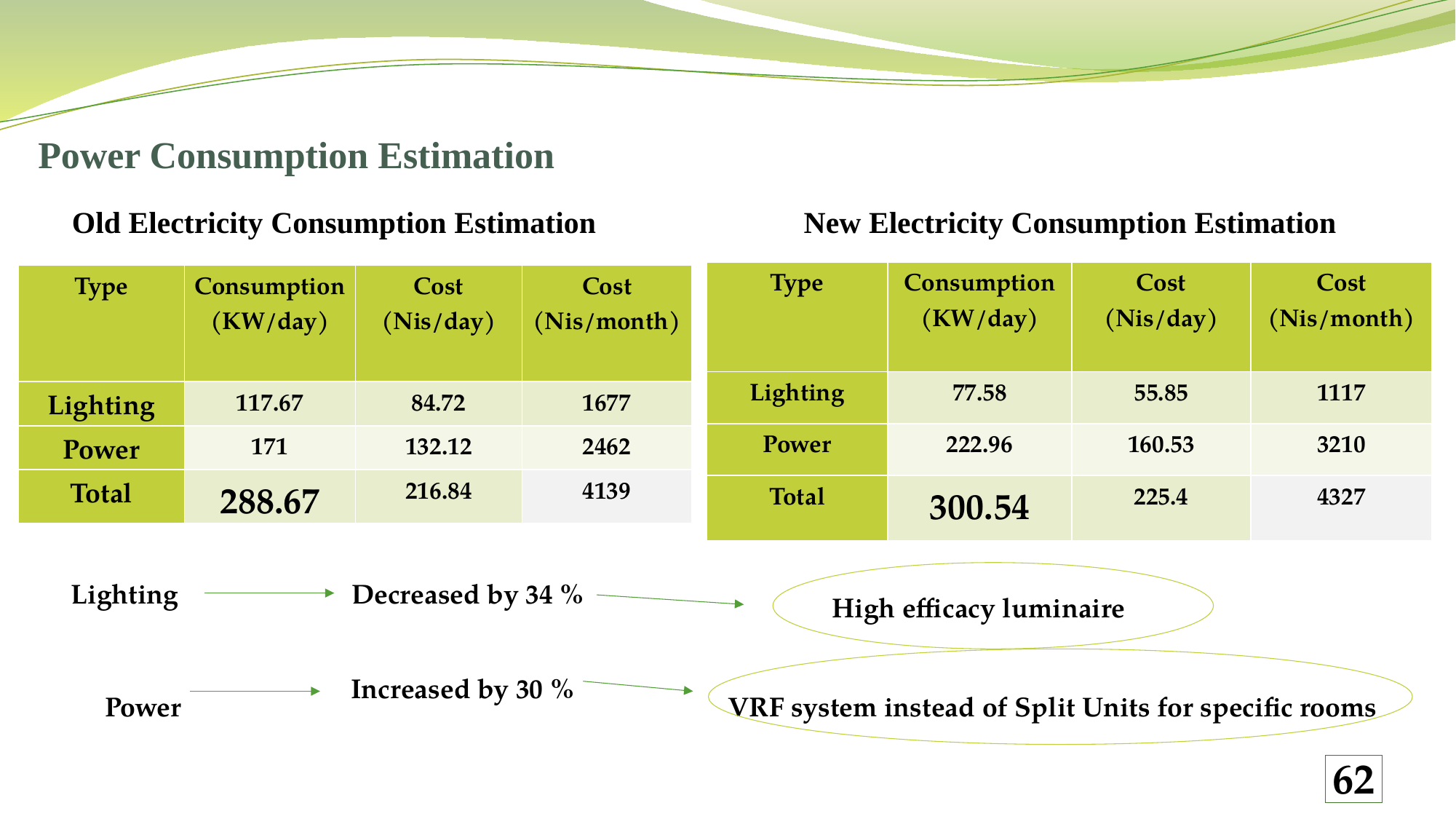

# Power Consumption Estimation
Old Electricity Consumption Estimation
New Electricity Consumption Estimation
| Type | Consumption (KW/day) | Cost (Nis/day) | Cost (Nis/month) |
| --- | --- | --- | --- |
| Lighting | 77.58 | 55.85 | 1117 |
| Power | 222.96 | 160.53 | 3210 |
| Total | 300.54 | 225.4 | 4327 |
| Type | Consumption (KW/day) | Cost (Nis/day) | Cost (Nis/month) |
| --- | --- | --- | --- |
| Lighting | 117.67 | 84.72 | 1677 |
| Power | 171 | 132.12 | 2462 |
| Total | 288.67 | 216.84 | 4139 |
Lighting
Decreased by 34 %

High efficacy luminaire

Increased by 30 %
VRF system instead of Split Units for specific rooms
Power
62